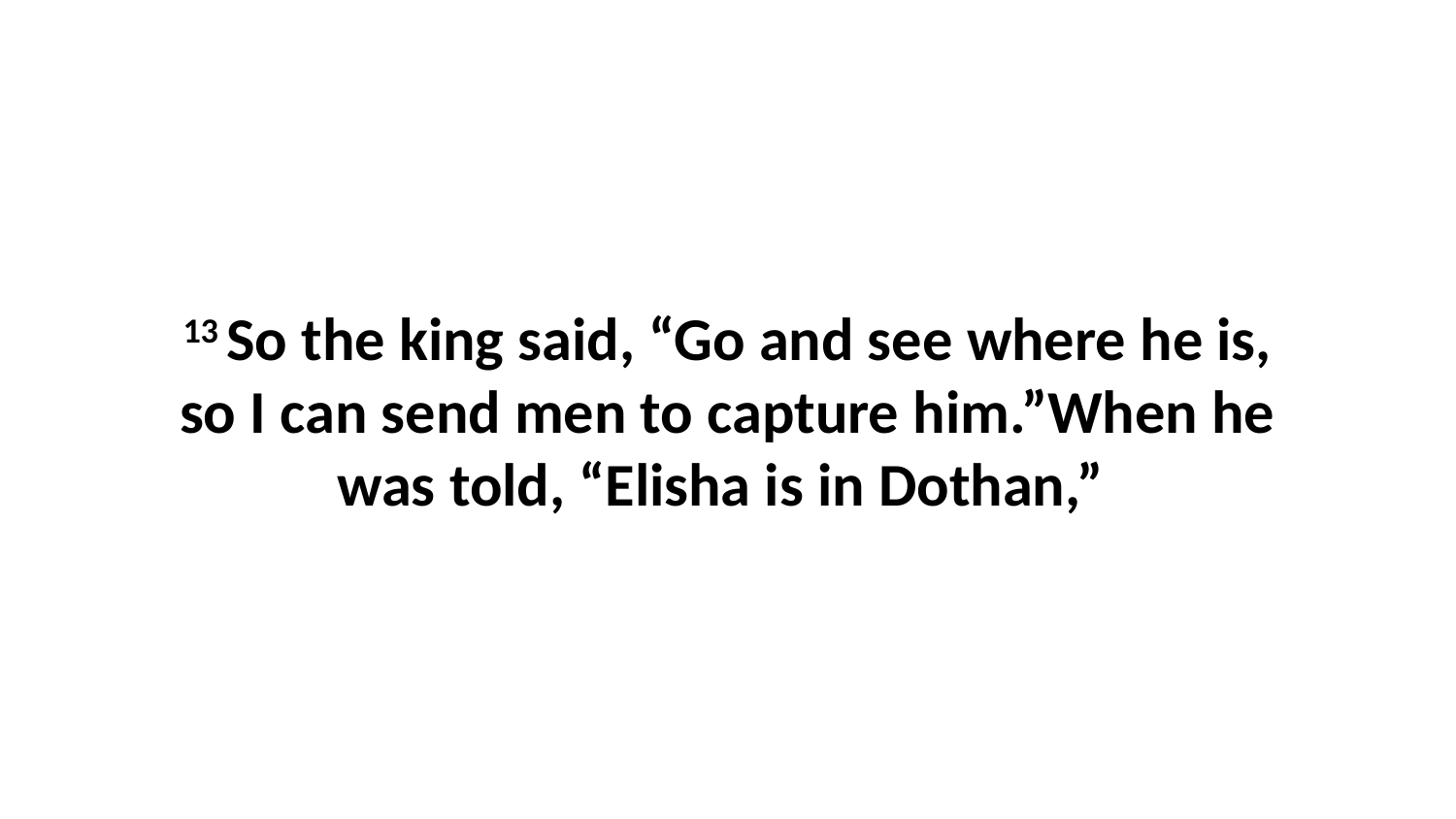

13 So the king said, “Go and see where he is, so I can send men to capture him.”When he was told, “Elisha is in Dothan,”